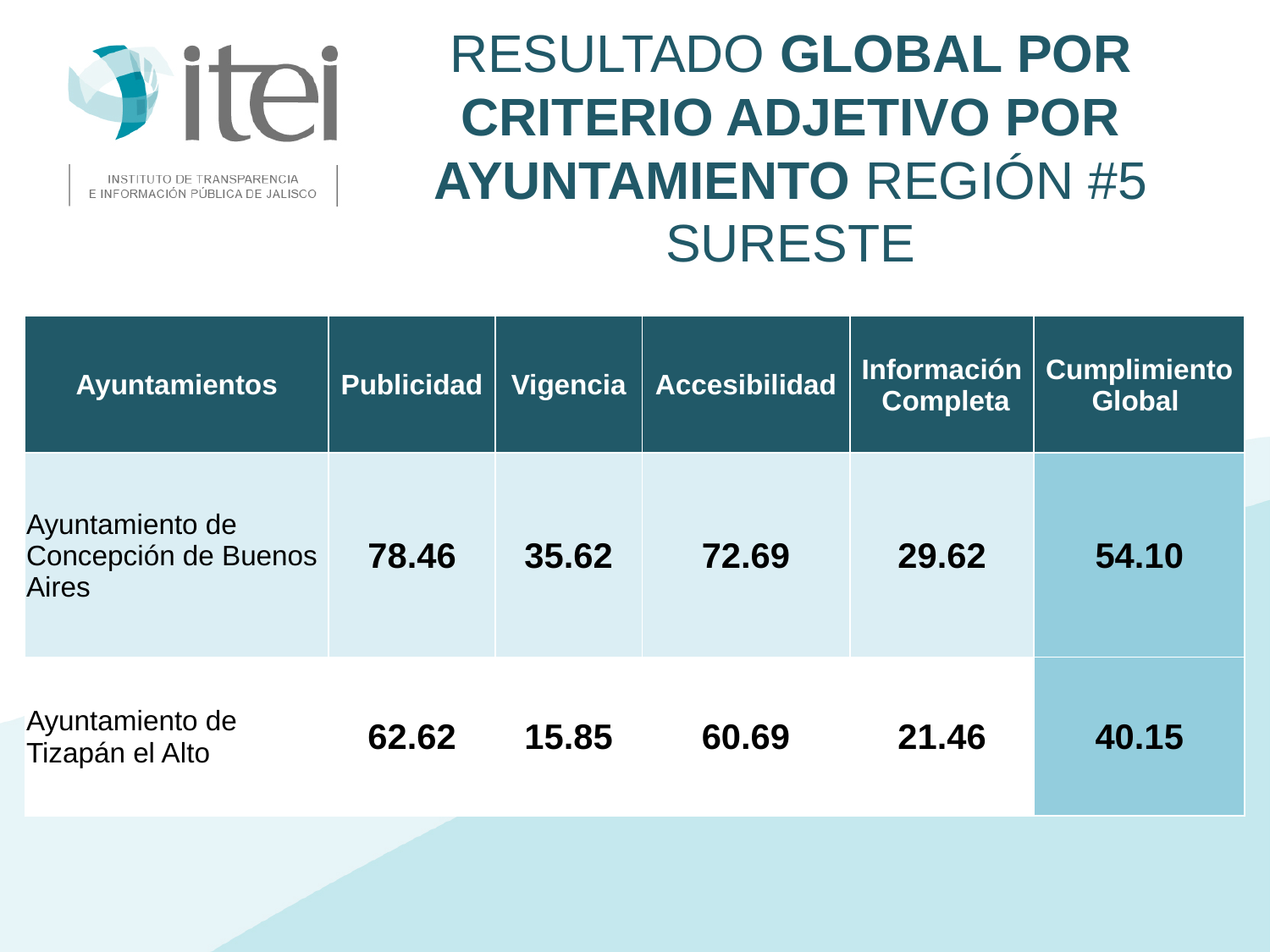

# Resultado Global por Criterio Adjetivo por Ayuntamiento Región #5 Sureste
| Ayuntamientos | Publicidad | Vigencia | Accesibilidad | Información Completa | Cumplimiento Global |
| --- | --- | --- | --- | --- | --- |
| Ayuntamiento de Concepción de Buenos Aires | 78.46 | 35.62 | 72.69 | 29.62 | 54.10 |
| Ayuntamiento de Tizapán el Alto | 62.62 | 15.85 | 60.69 | 21.46 | 40.15 |